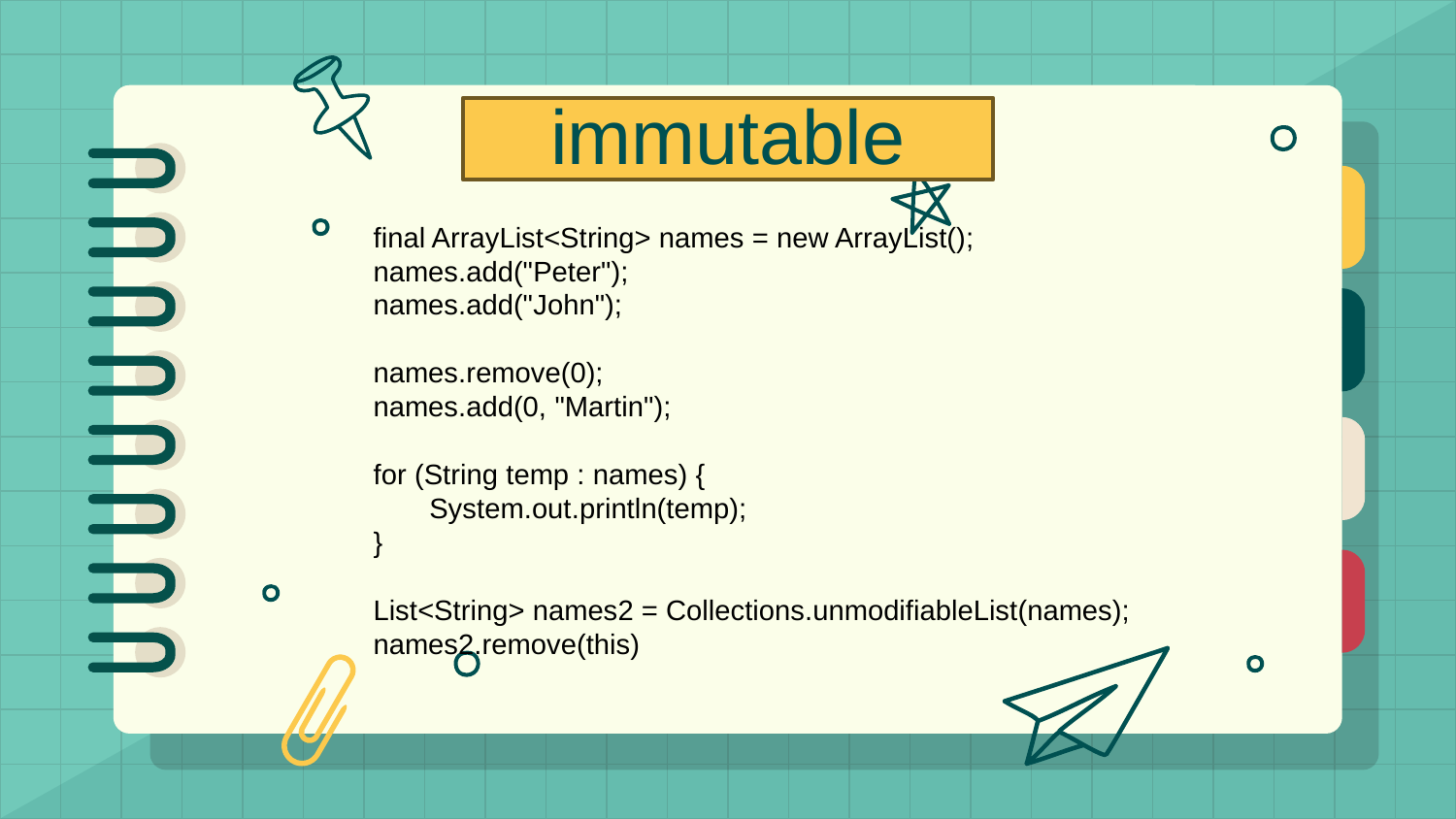

# immutable
final ArrayList<String> names = new ArrayList();
names.add("Peter");
names.add("John");

names.remove(0);
names.add(0, "Martin");

for (String temp : names) {
       System.out.println(temp);
}

List<String> names2 = Collections.unmodifiableList(names);
names2.remove(this)